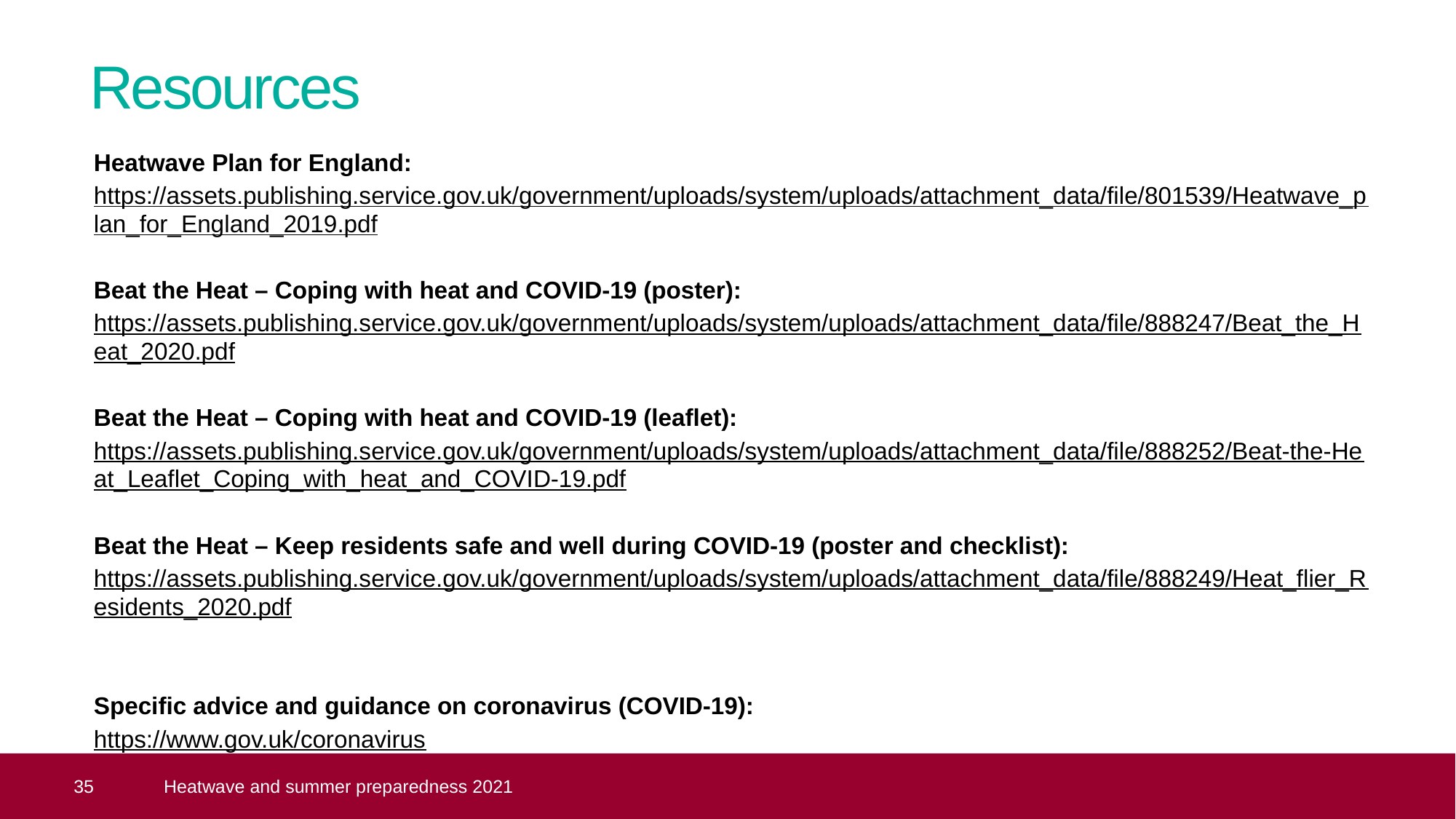

# Resources
Heatwave Plan for England:
https://assets.publishing.service.gov.uk/government/uploads/system/uploads/attachment_data/file/801539/Heatwave_plan_for_England_2019.pdf

Beat the Heat – Coping with heat and COVID-19 (poster): https://assets.publishing.service.gov.uk/government/uploads/system/uploads/attachment_data/file/888247/Beat_the_Heat_2020.pdf

Beat the Heat – Coping with heat and COVID-19 (leaflet): https://assets.publishing.service.gov.uk/government/uploads/system/uploads/attachment_data/file/888252/Beat-the-Heat_Leaflet_Coping_with_heat_and_COVID-19.pdf

Beat the Heat – Keep residents safe and well during COVID-19 (poster and checklist):
https://assets.publishing.service.gov.uk/government/uploads/system/uploads/attachment_data/file/888249/Heat_flier_Residents_2020.pdf

Specific advice and guidance on coronavirus (COVID-19):
https://www.gov.uk/coronavirus

  35
Heatwave and summer preparedness 2021